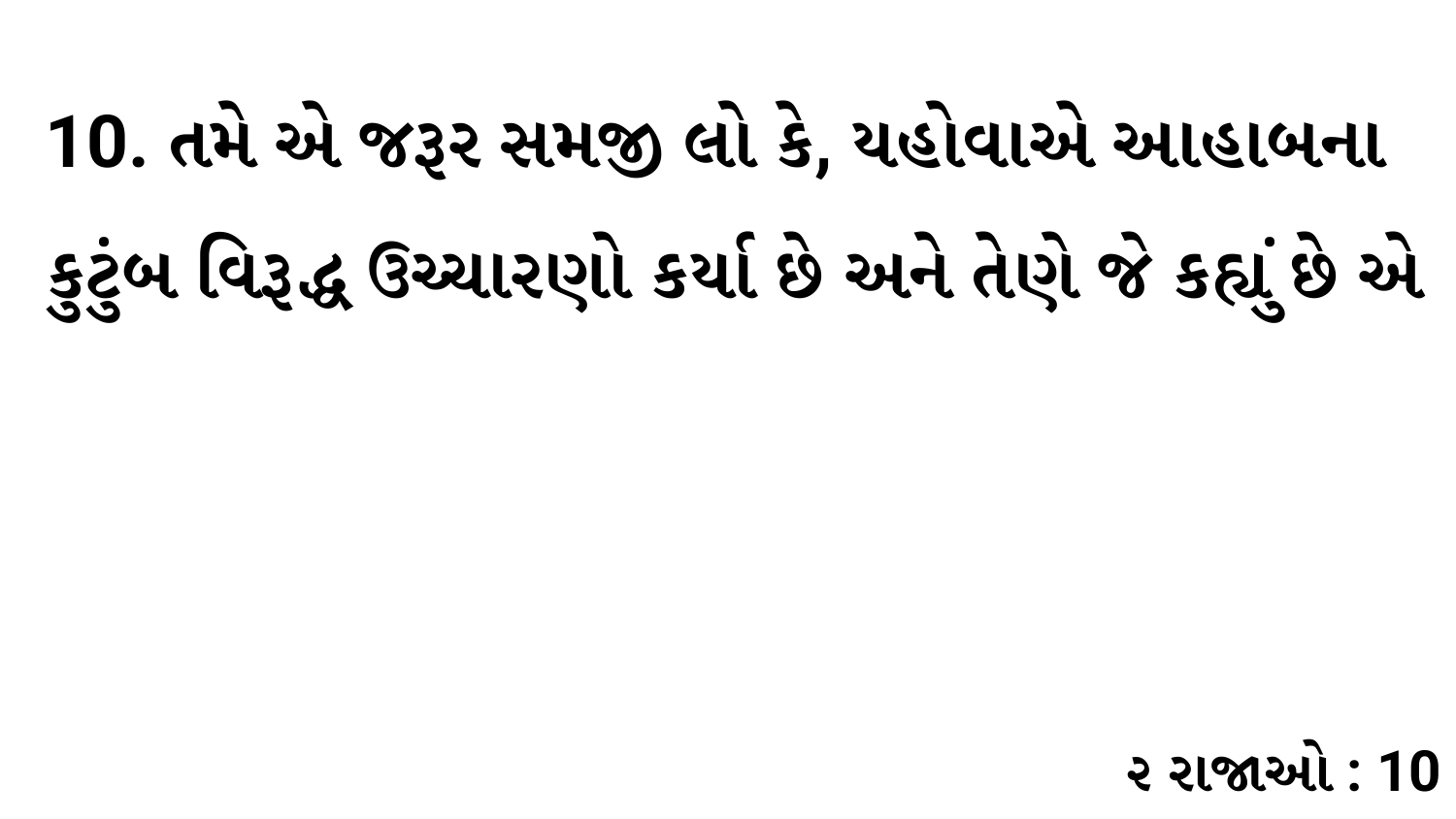

10. તમે એ જરૂર સમજી લો કે, યહોવાએ આહાબના કુટુંબ વિરૂદ્ધ ઉચ્ચારણો કર્યા છે અને તેણે જે કહ્યું છે એ
૨ રાજાઓ : 10